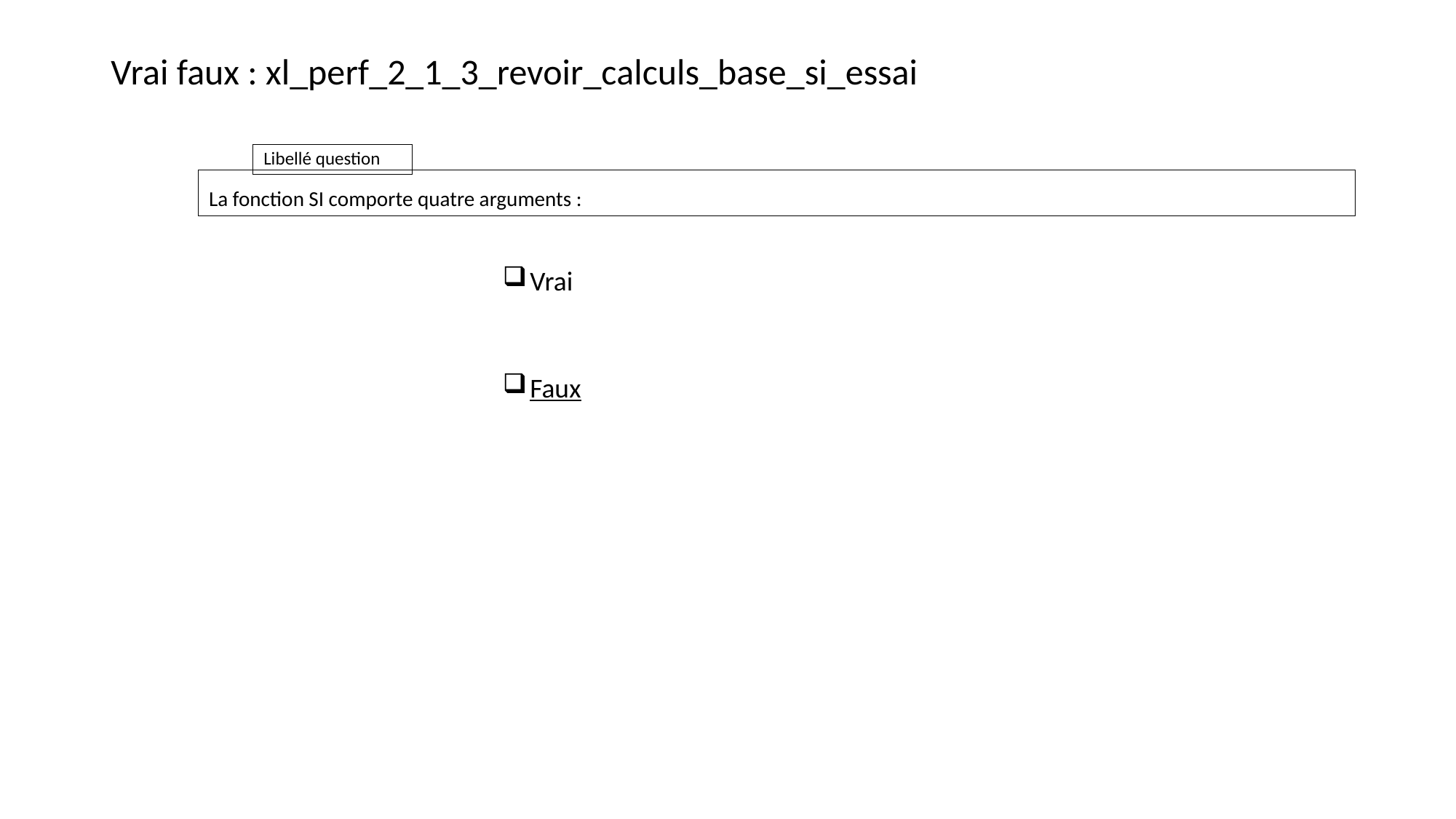

# Vrai faux : xl_perf_2_1_3_revoir_calculs_base_si_essai
La fonction SI comporte quatre arguments :
Vrai
Faux